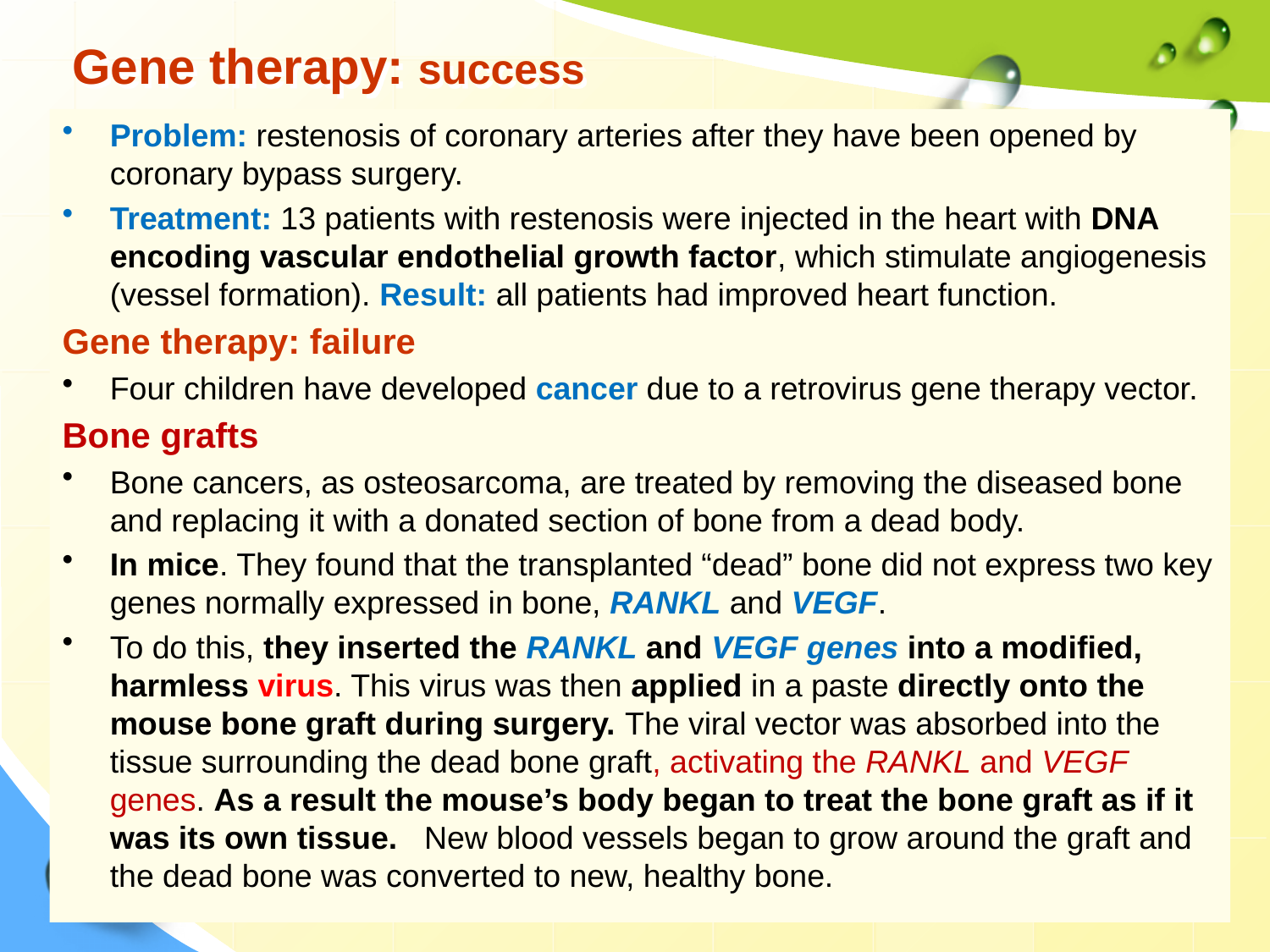

# Gene therapy: success
Problem: restenosis of coronary arteries after they have been opened by coronary bypass surgery.
Treatment: 13 patients with restenosis were injected in the heart with DNA encoding vascular endothelial growth factor, which stimulate angiogenesis (vessel formation). Result: all patients had improved heart function.
Gene therapy: failure
Four children have developed cancer due to a retrovirus gene therapy vector.
Bone grafts
Bone cancers, as osteosarcoma, are treated by removing the diseased bone and replacing it with a donated section of bone from a dead body.
In mice. They found that the transplanted “dead” bone did not express two key genes normally expressed in bone, RANKL and VEGF.
To do this, they inserted the RANKL and VEGF genes into a modified, harmless virus. This virus was then applied in a paste directly onto the mouse bone graft during surgery. The viral vector was absorbed into the tissue surrounding the dead bone graft, activating the RANKL and VEGF genes. As a result the mouse’s body began to treat the bone graft as if it was its own tissue.   New blood vessels began to grow around the graft and the dead bone was converted to new, healthy bone.

50